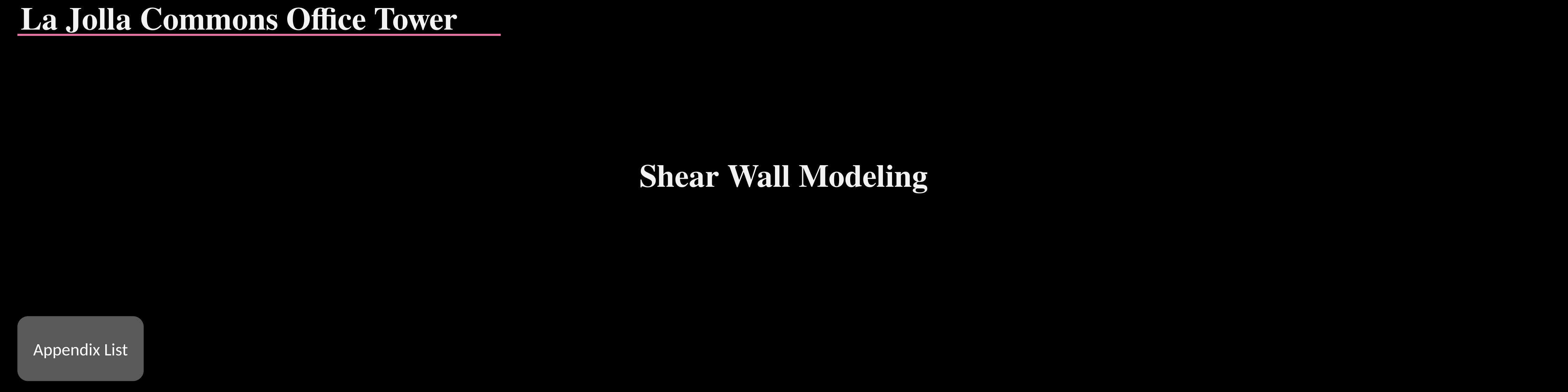

La Jolla Commons Office Tower
Shear Wall Modeling
Appendix List